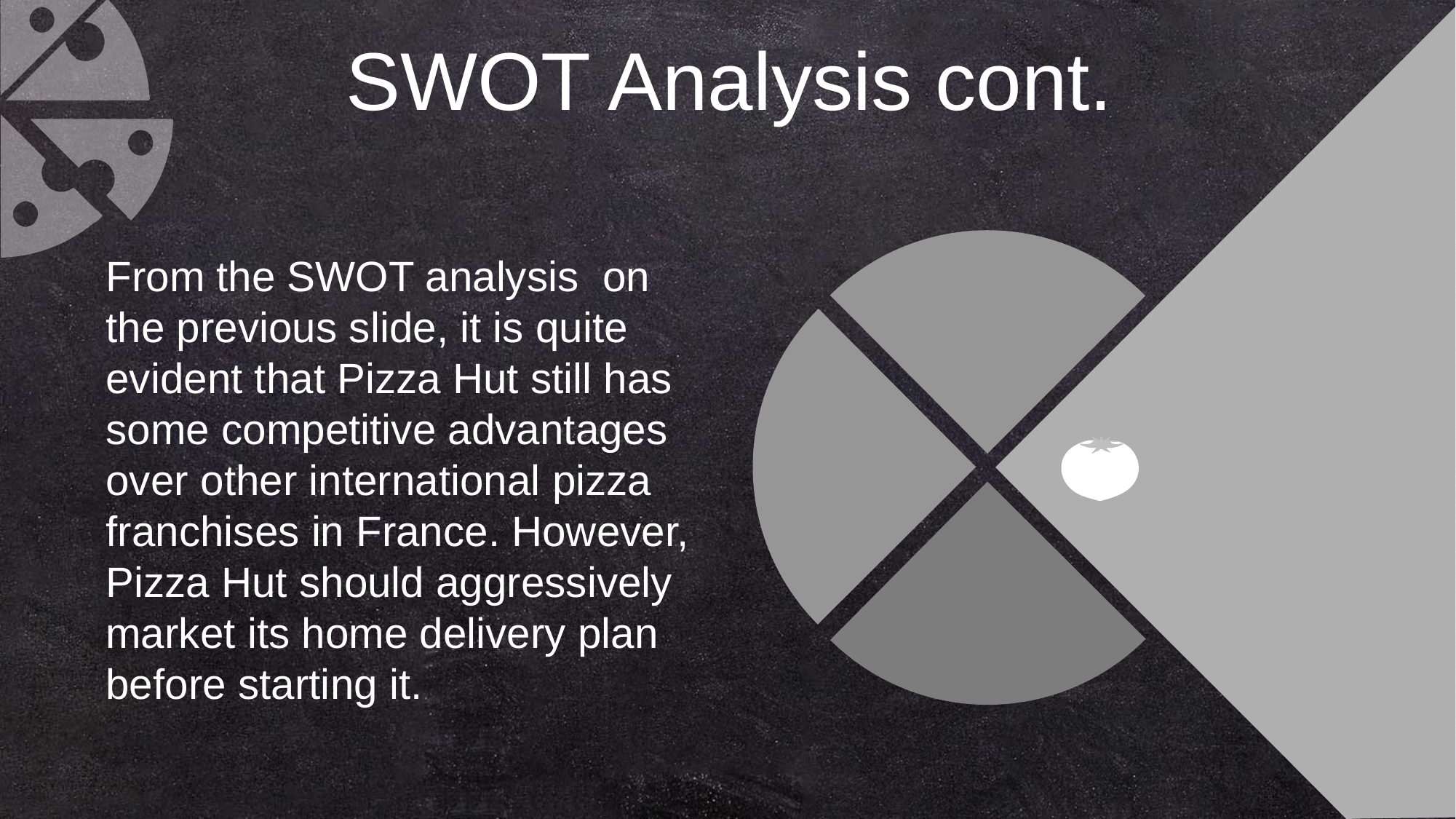

SWOT Analysis cont.

From the SWOT analysis  on the previous slide, it is quite evident that Pizza Hut still has some competitive advantages over other international pizza franchises in France. However, Pizza Hut should aggressively market its home delivery plan before starting it.